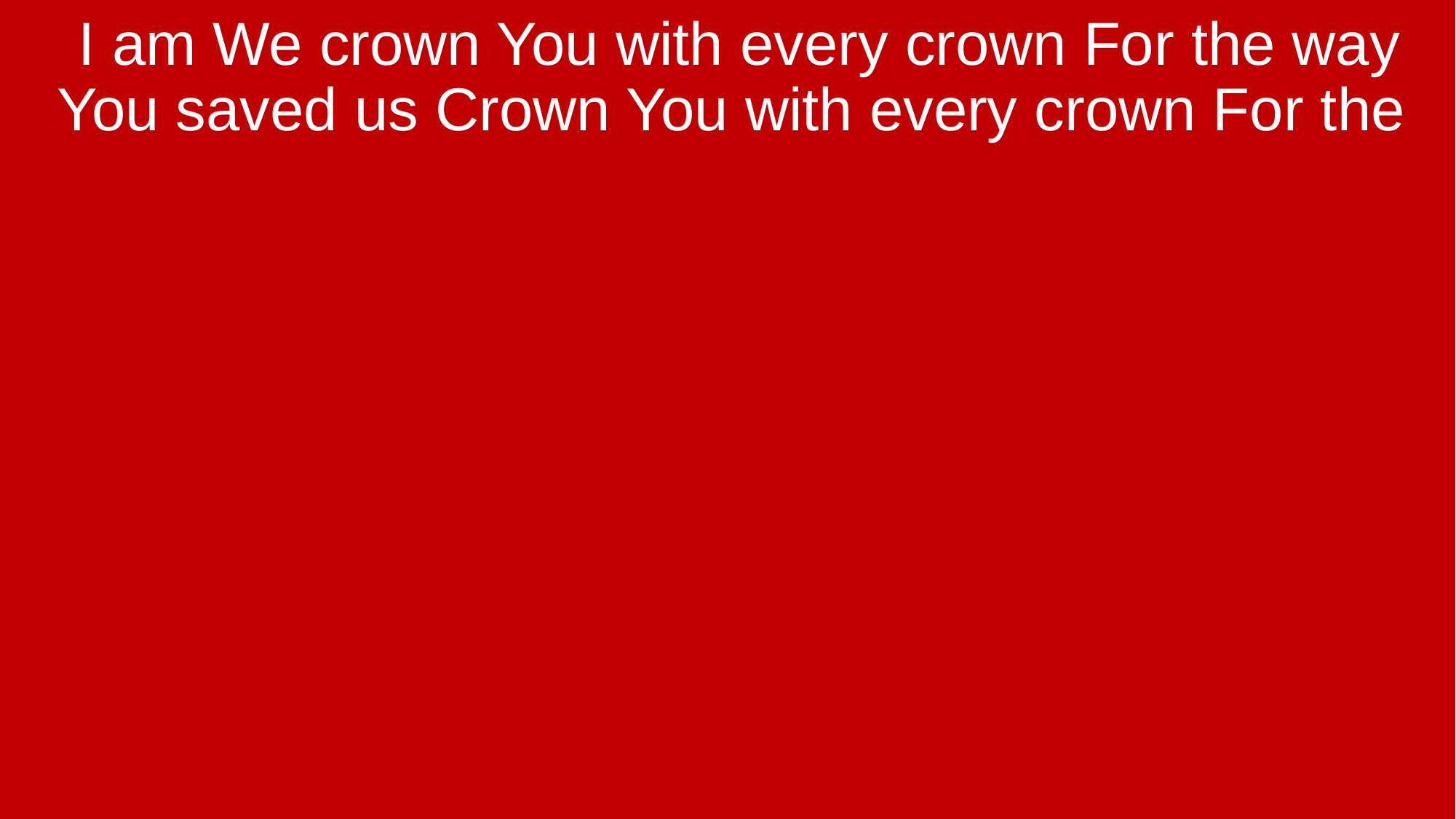

I am We crown You with every crown For the way You saved us Crown You with every crown For the